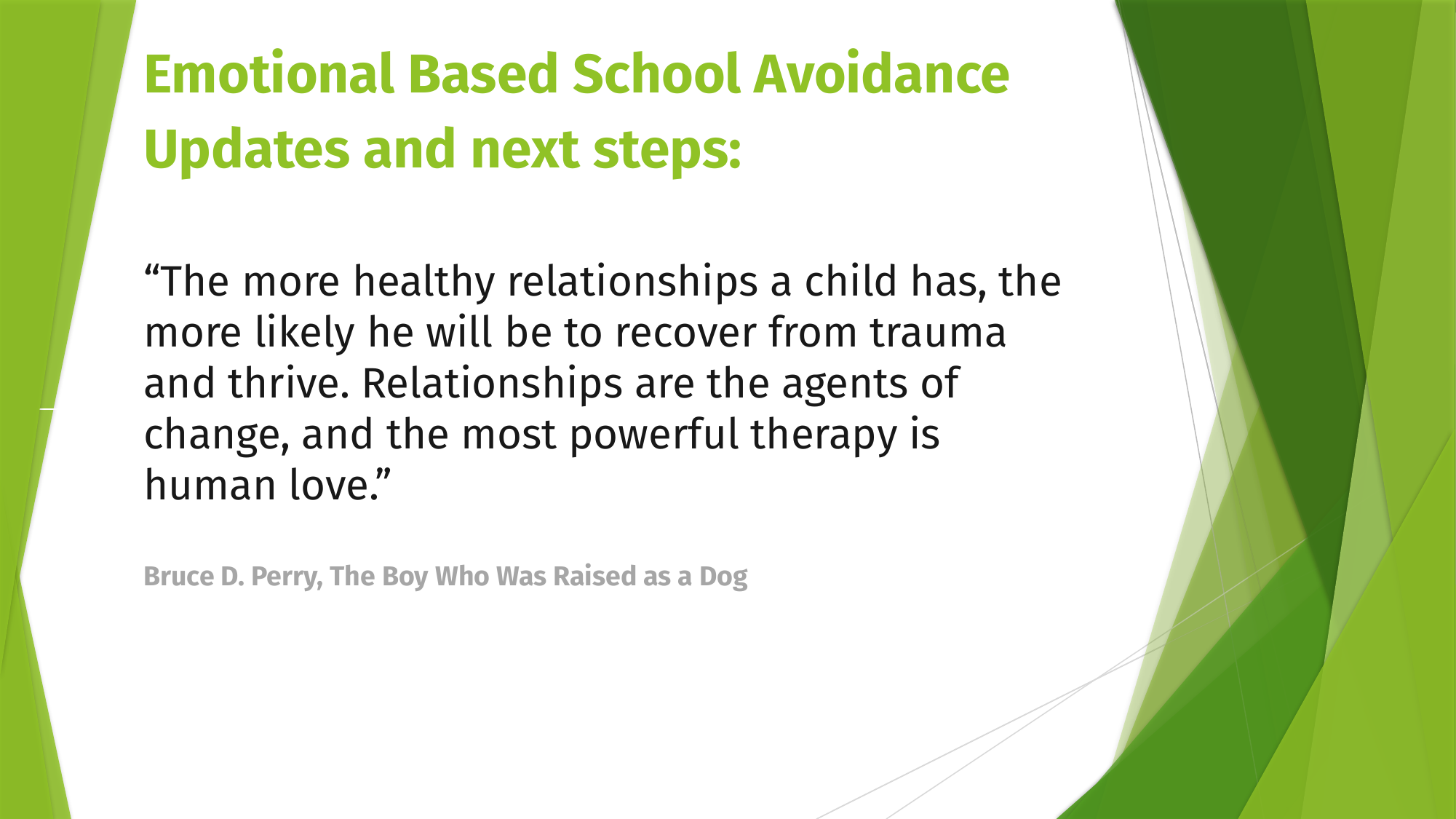

Emotional Based School Avoidance
Updates and next steps:

“The more healthy relationships a child has, the more likely he will be to recover from trauma and thrive. Relationships are the agents of change, and the most powerful therapy is human love.”

Bruce D. Perry, The Boy Who Was Raised as a Dog